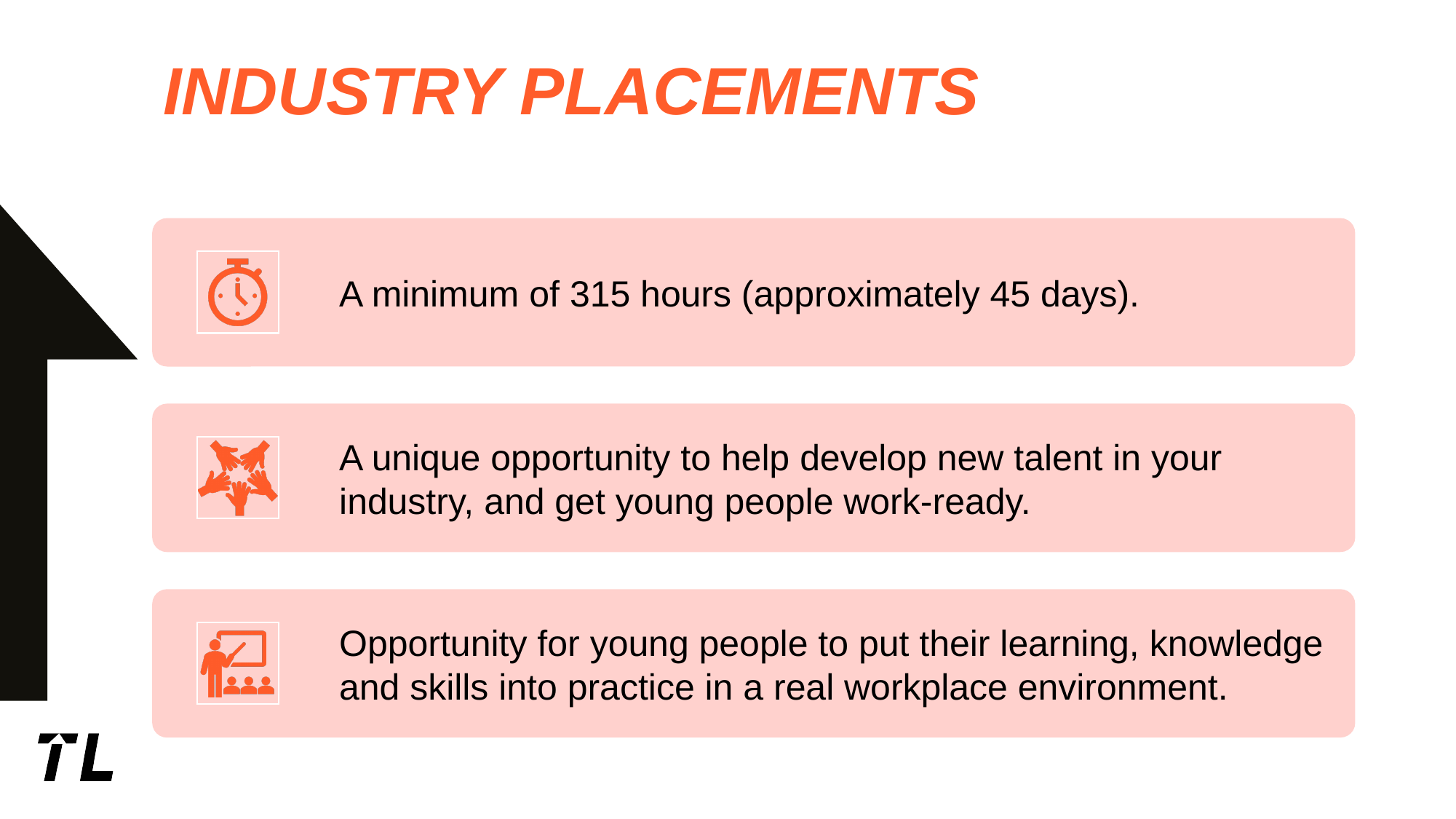

# INDUSTRY PLACEMENTS
A minimum of 315 hours (approximately 45 days).
A unique opportunity to help develop new talent in your industry, and get young people work-ready.
Opportunity for young people to put their learning, knowledge and skills into practice in a real workplace environment.